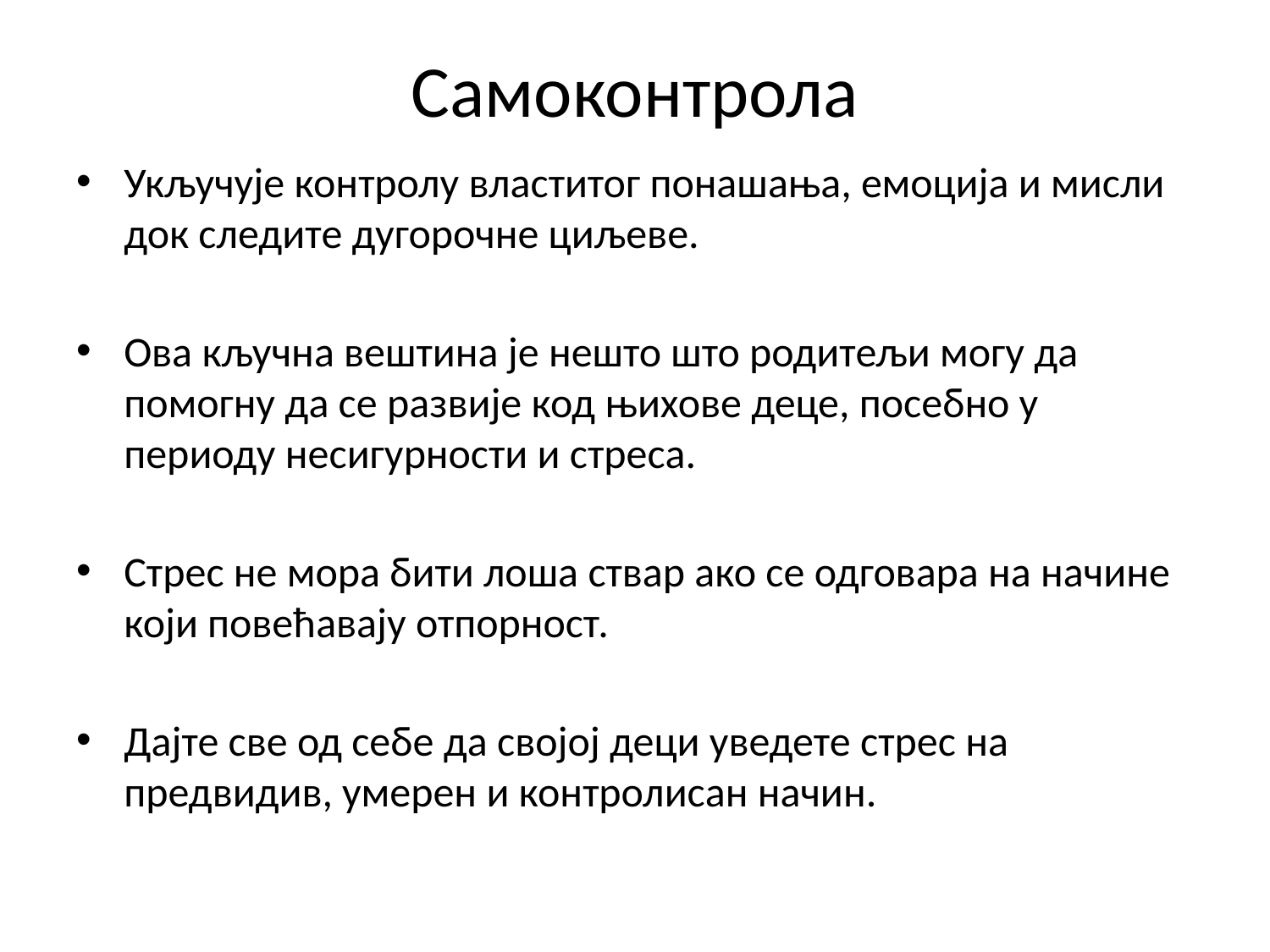

# Самоконтрола
Укључује контролу властитог понашања, емоција и мисли док следите дугорочне циљеве.

Ова кључна вештина је нешто што родитељи могу да помогну да се развије код њихове деце, посебно у периоду несигурности и стреса.

Стрес не мора бити лоша ствар ако се одговара на начине који повећавају отпорност.

Дајте све од себе да својој деци уведете стрес на предвидив, умерен и контролисан начин.